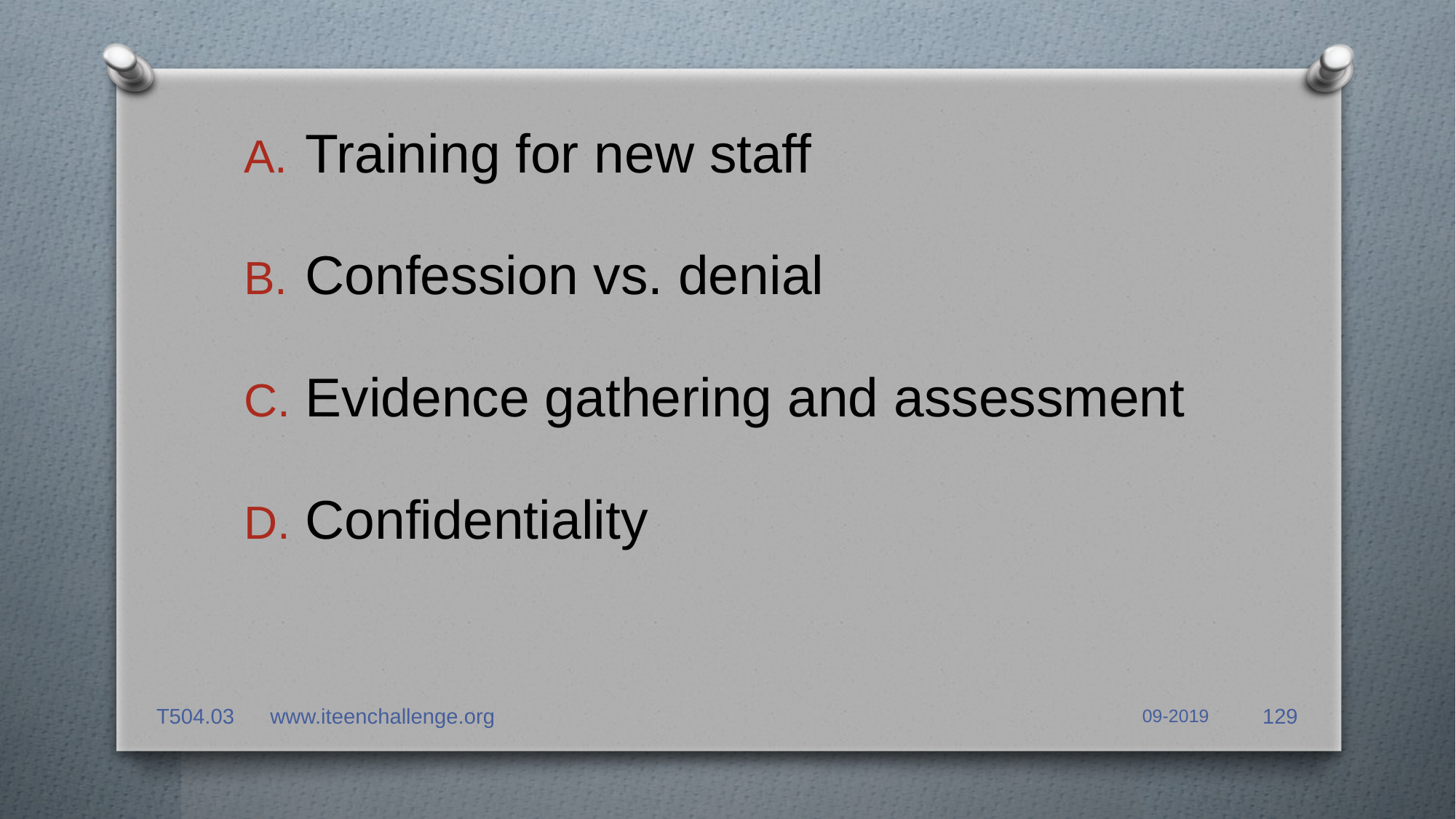

Training for new staff
Confession vs. denial
Evidence gathering and assessment
Confidentiality
129
T504.03      www.iteenchallenge.org
09-2019